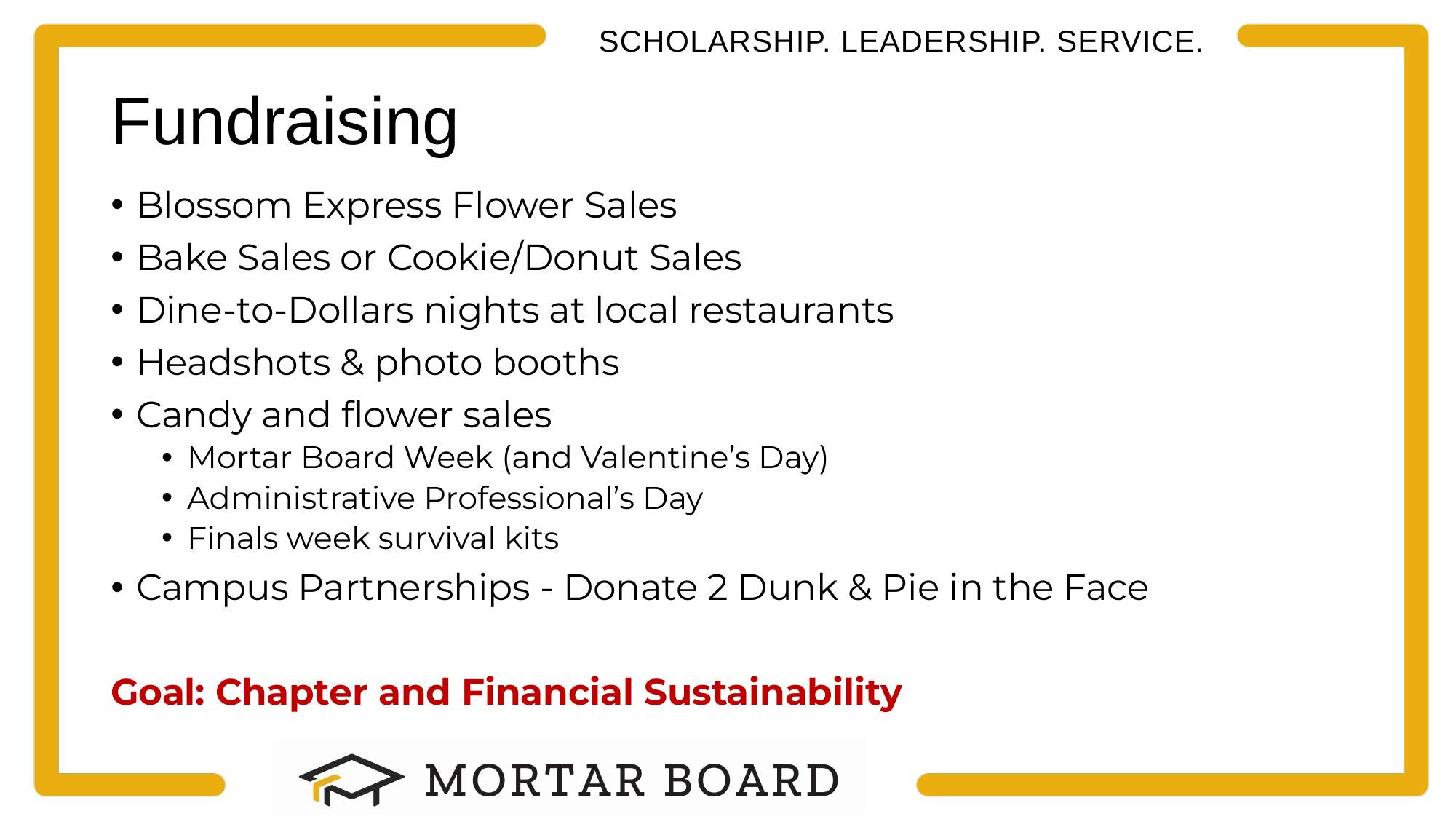

# Fundraising
Blossom Express Flower Sales
Bake Sales or Cookie/Donut Sales
Dine-to-Dollars nights at local restaurants
Headshots & photo booths
Candy and flower sales
Mortar Board Week (and Valentine’s Day)
Administrative Professional’s Day
Finals week survival kits
Campus Partnerships - Donate 2 Dunk & Pie in the Face

Goal: Chapter and Financial Sustainability